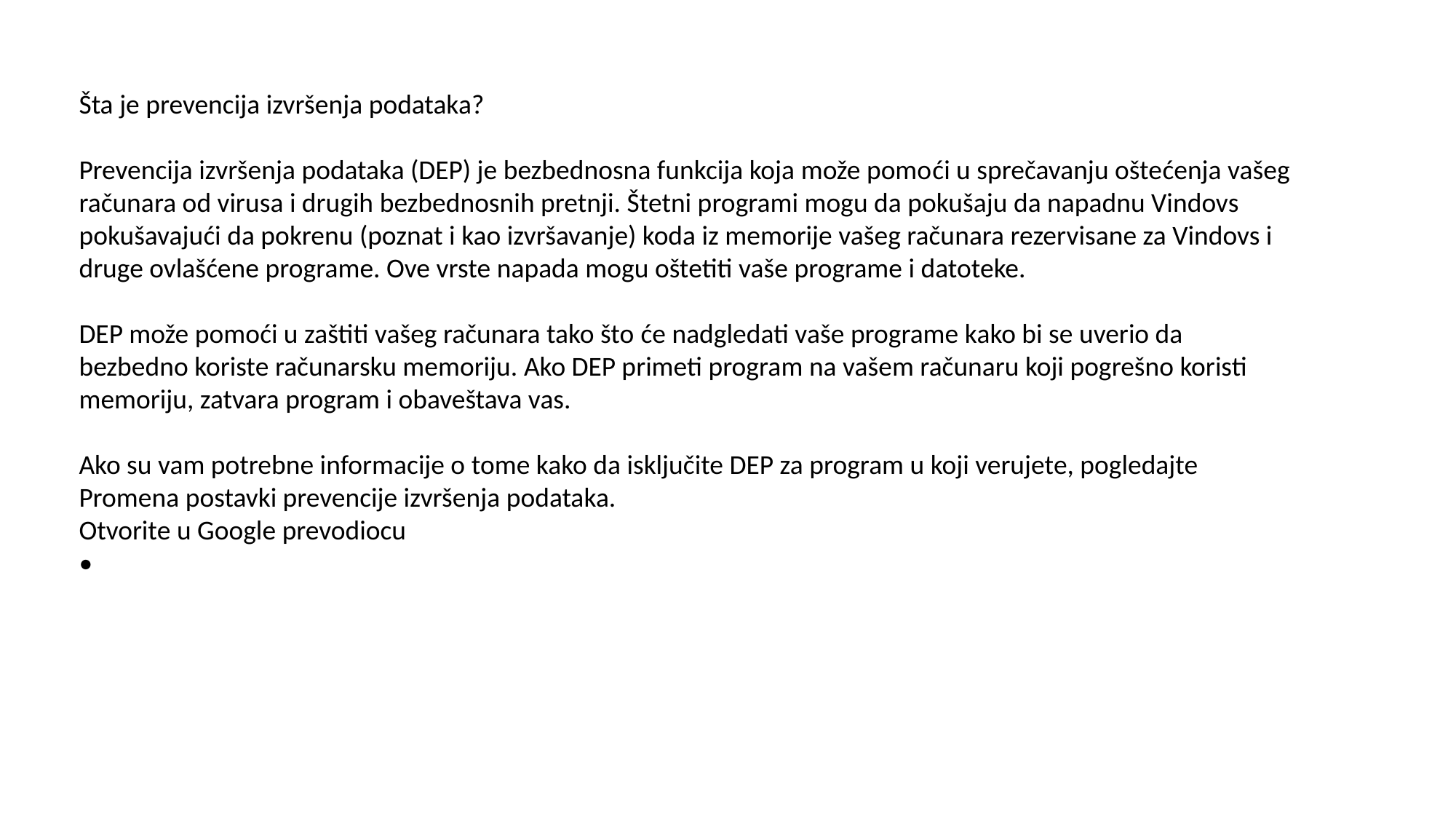

Šta je prevencija izvršenja podataka?

Prevencija izvršenja podataka (DEP) je bezbednosna funkcija koja može pomoći u sprečavanju oštećenja vašeg računara od virusa i drugih bezbednosnih pretnji. Štetni programi mogu da pokušaju da napadnu Vindovs pokušavajući da pokrenu (poznat i kao izvršavanje) koda iz memorije vašeg računara rezervisane za Vindovs i druge ovlašćene programe. Ove vrste napada mogu oštetiti vaše programe i datoteke.

DEP može pomoći u zaštiti vašeg računara tako što će nadgledati vaše programe kako bi se uverio da bezbedno koriste računarsku memoriju. Ako DEP primeti program na vašem računaru koji pogrešno koristi memoriju, zatvara program i obaveštava vas.

Ako su vam potrebne informacije o tome kako da isključite DEP za program u koji verujete, pogledajte Promena postavki prevencije izvršenja podataka.
Otvorite u Google prevodiocu
•